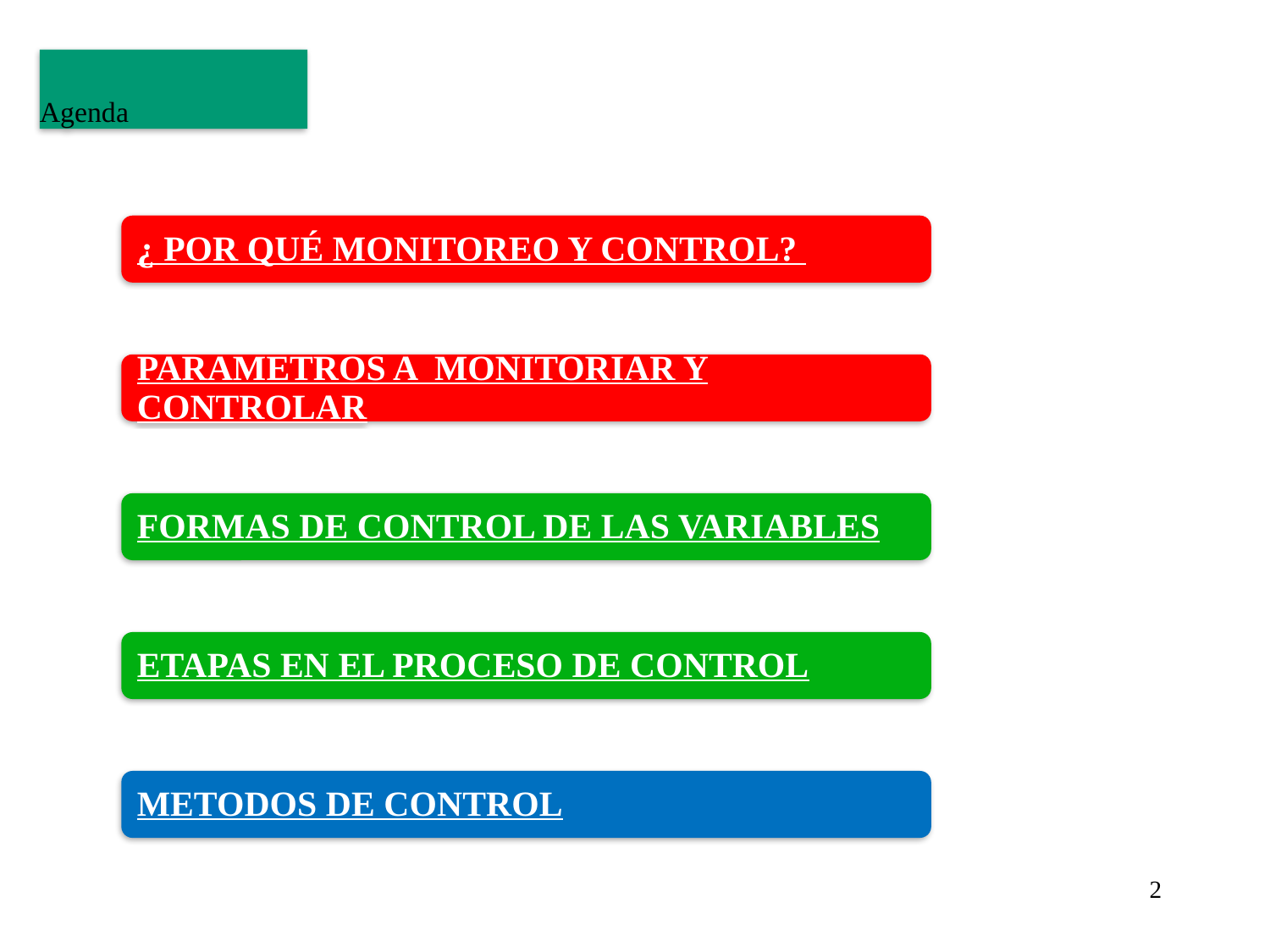

Agenda
¿ POR QUÉ MONITOREO Y CONTROL?
FORMAS DE CONTROL DE LAS VARIABLES
METODOS DE CONTROL
ETAPAS EN EL PROCESO DE CONTROL
PARAMETROS A  MONITORIAR Y CONTROLAR
2